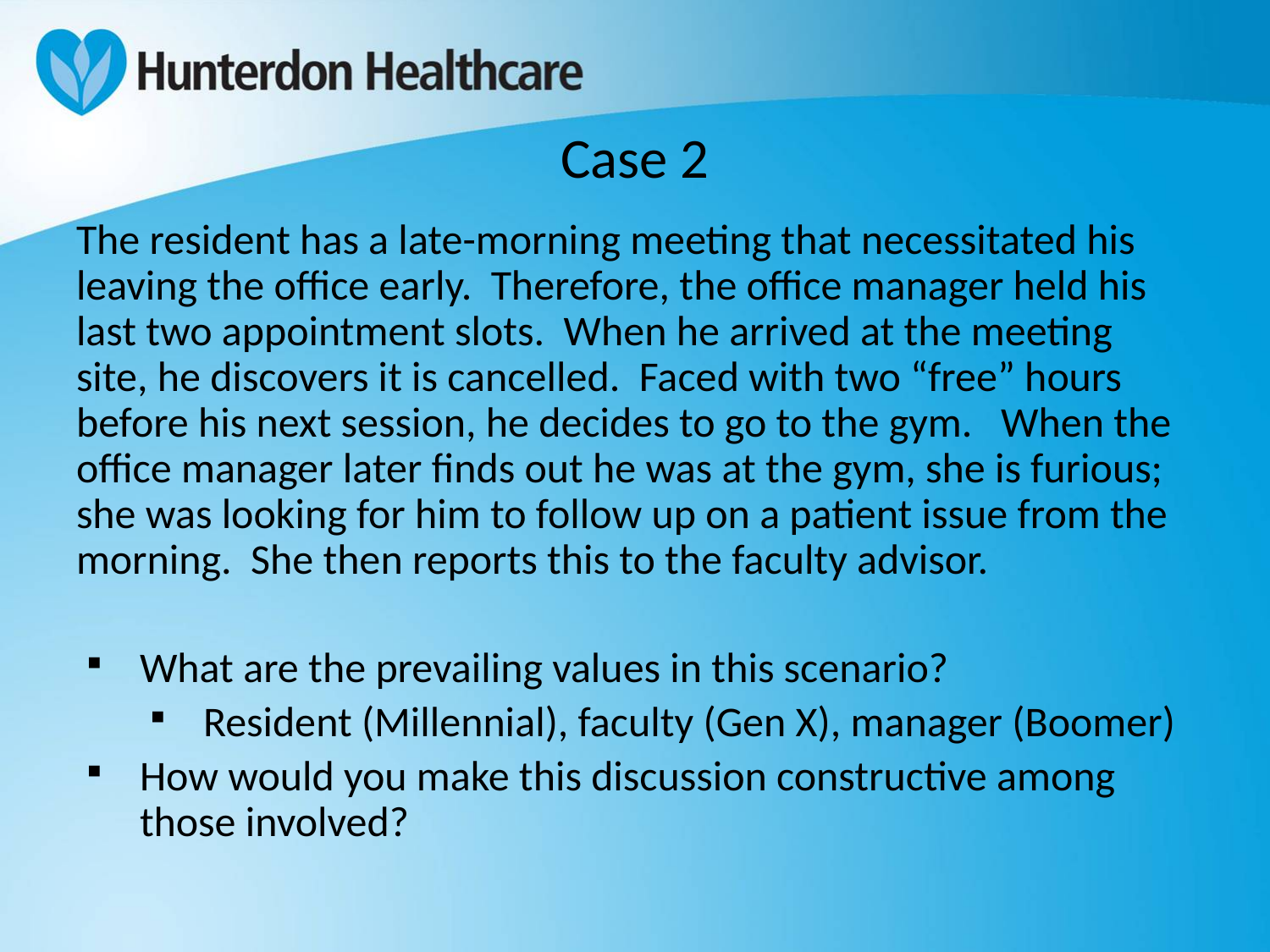

# Case 2
The resident has a late-morning meeting that necessitated his leaving the office early.  Therefore, the office manager held his last two appointment slots.  When he arrived at the meeting site, he discovers it is cancelled.  Faced with two “free” hours before his next session, he decides to go to the gym.   When the office manager later finds out he was at the gym, she is furious; she was looking for him to follow up on a patient issue from the morning.  She then reports this to the faculty advisor.

What are the prevailing values in this scenario?
Resident (Millennial), faculty (Gen X), manager (Boomer)
How would you make this discussion constructive among those involved?